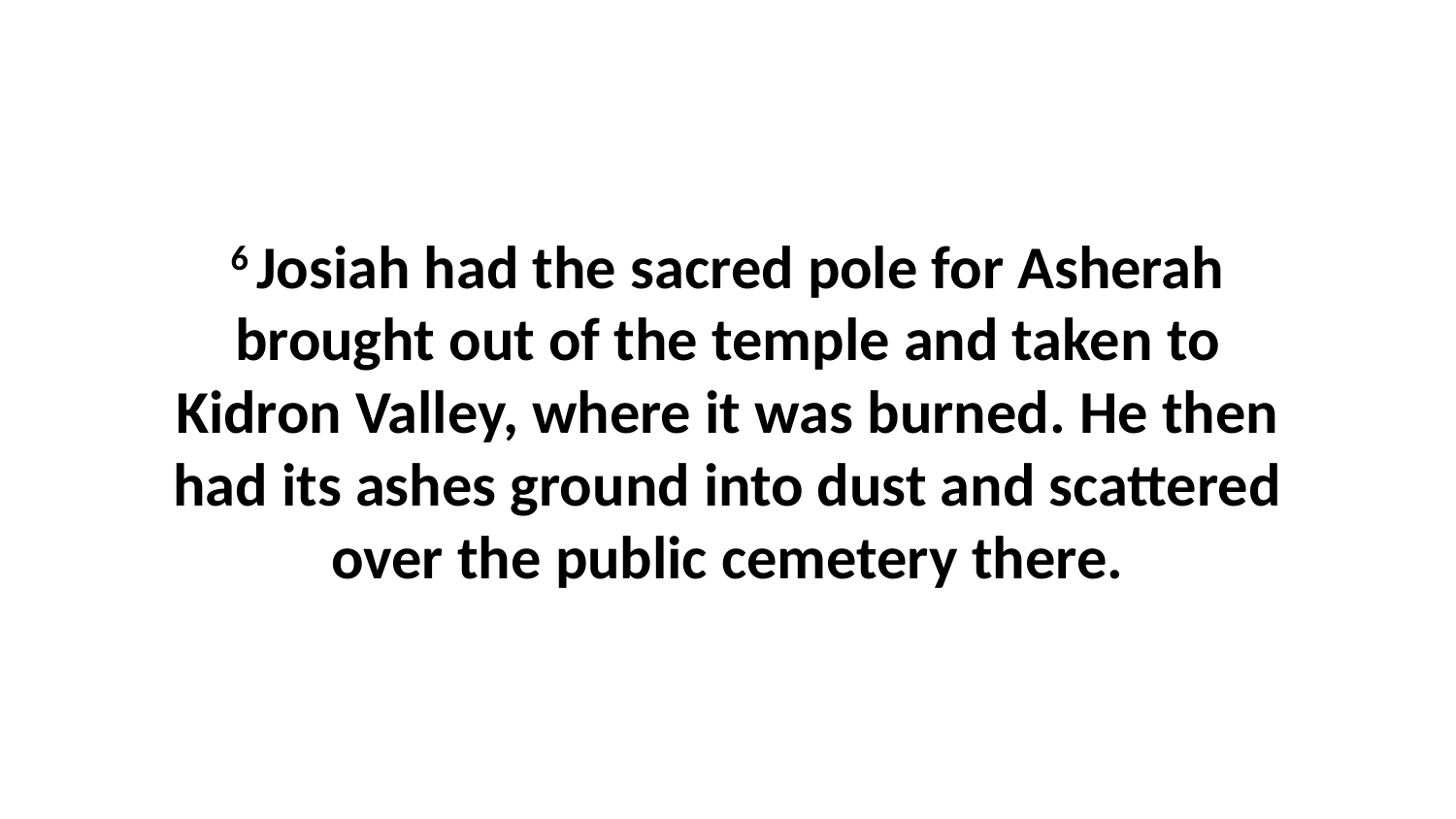

6 Josiah had the sacred pole for Asherah brought out of the temple and taken to Kidron Valley, where it was burned. He then had its ashes ground into dust and scattered over the public cemetery there.